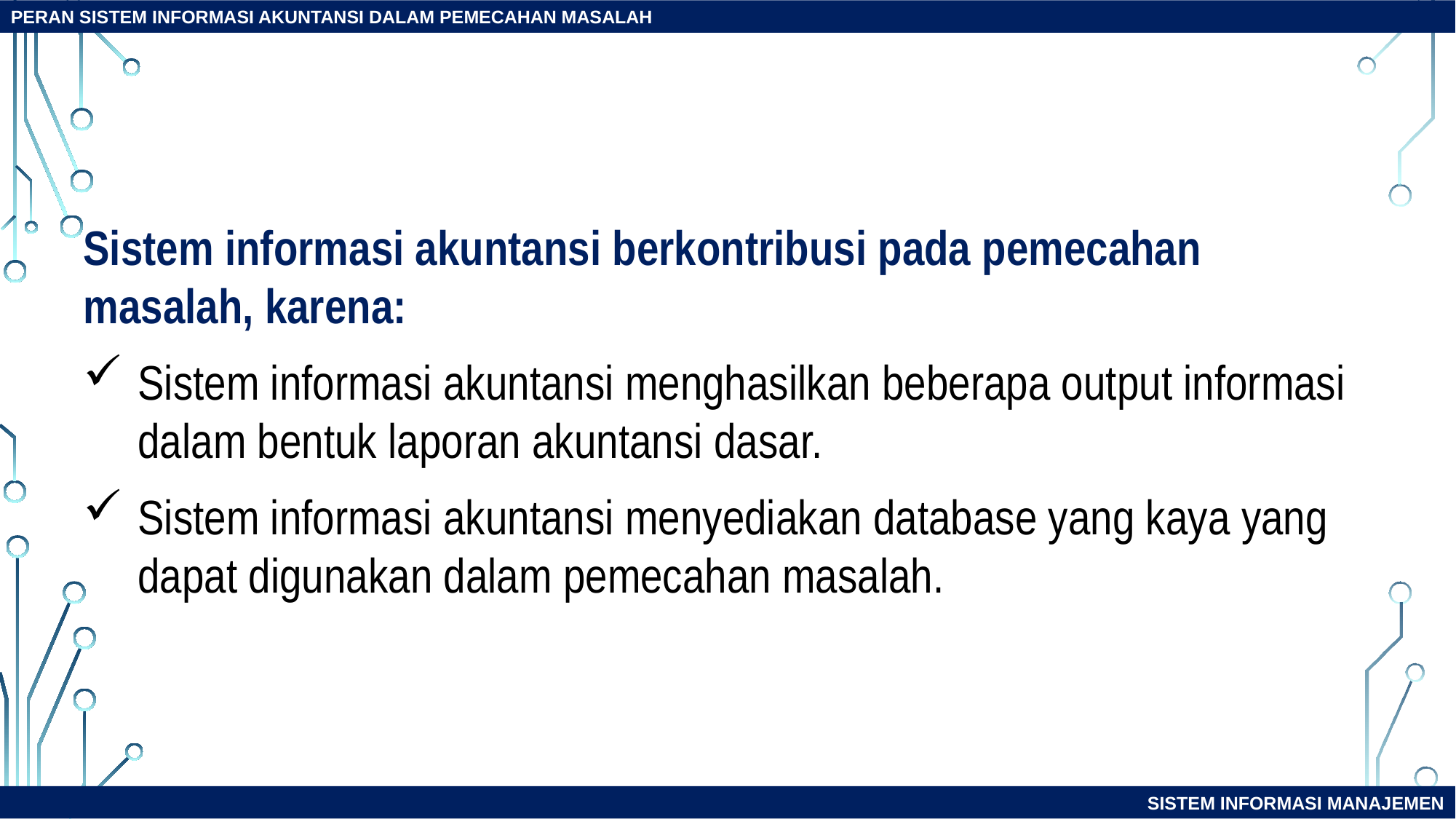

PERAN SISTEM INFORMASI AKUNTANSI DALAM PEMECAHAN MASALAH
Sistem informasi akuntansi berkontribusi pada pemecahan masalah, karena:
Sistem informasi akuntansi menghasilkan beberapa output informasi dalam bentuk laporan akuntansi dasar.
Sistem informasi akuntansi menyediakan database yang kaya yang dapat digunakan dalam pemecahan masalah.
SISTEM INFORMASI MANAJEMEN